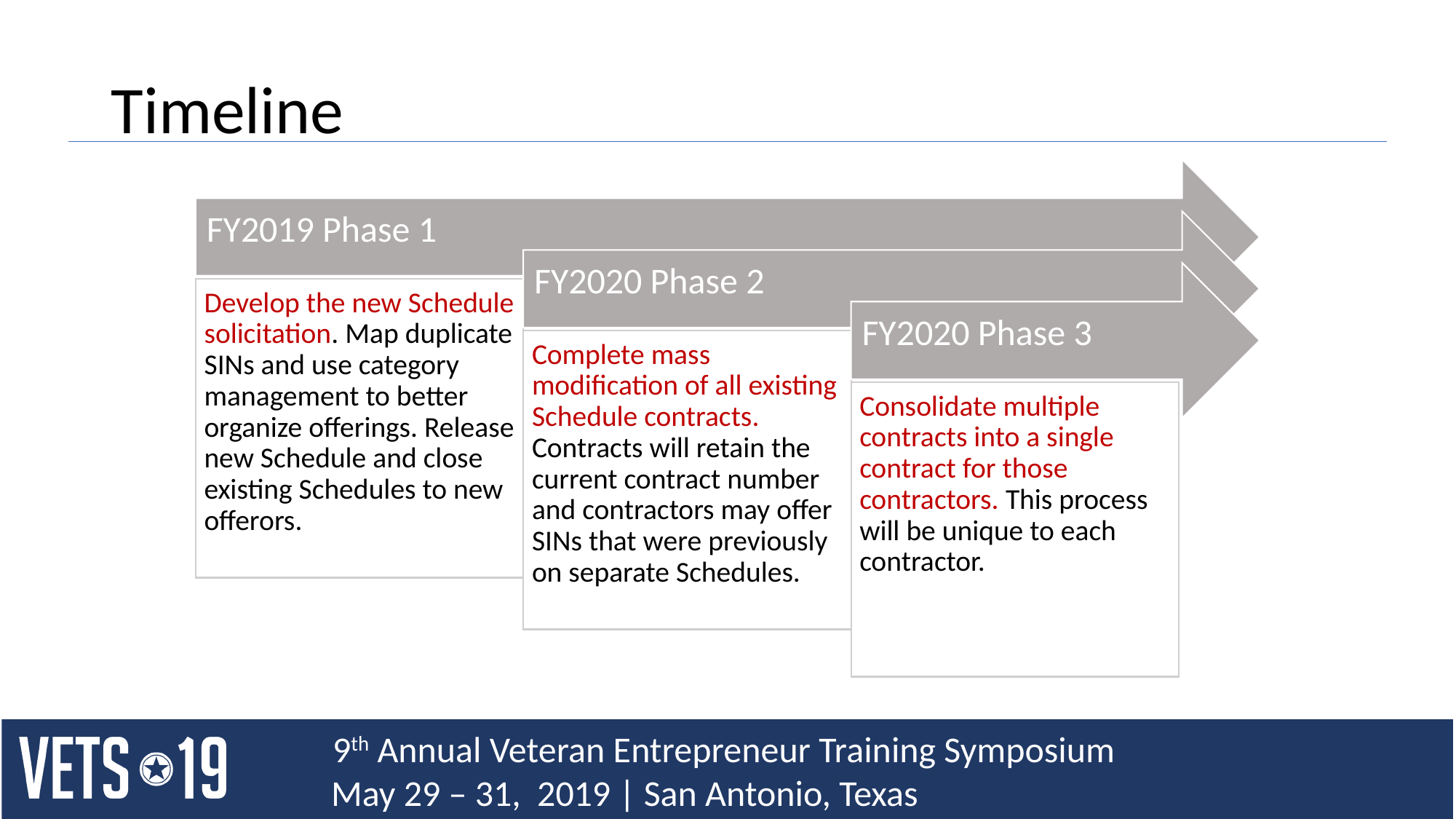

# Timeline
FY2019 Phase 1
Develop the new Schedule solicitation. Map duplicate SINs and use category management to better organize offerings. Release new Schedule and close existing Schedules to new offerors.
FY2020 Phase 2
Complete mass modification of all existing Schedule contracts. Contracts will retain the current contract number and contractors may offer SINs that were previously on separate Schedules.
FY2020 Phase 3
Consolidate multiple contracts into a single contract for those contractors. This process will be unique to each contractor.